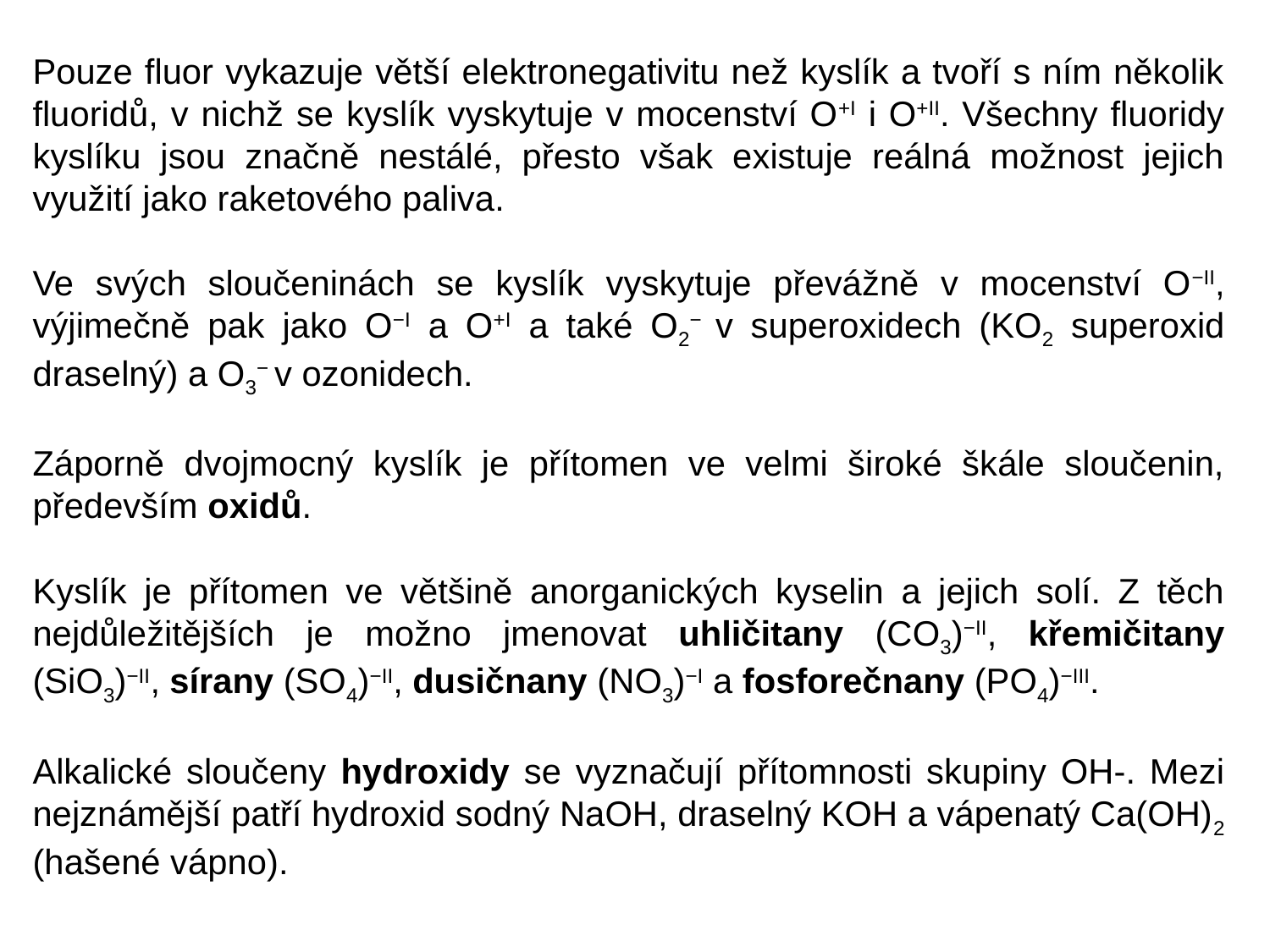

Pouze fluor vykazuje větší elektronegativitu než kyslík a tvoří s ním několik fluoridů, v nichž se kyslík vyskytuje v mocenství O+I i O+II. Všechny fluoridy kyslíku jsou značně nestálé, přesto však existuje reálná možnost jejich využití jako raketového paliva.

Ve svých sloučeninách se kyslík vyskytuje převážně v mocenství O−II, výjimečně pak jako O−I a O+I a také O2− v superoxidech (KO2 superoxid draselný) a O3− v ozonidech.

Záporně dvojmocný kyslík je přítomen ve velmi široké škále sloučenin, především oxidů.

Kyslík je přítomen ve většině anorganických kyselin a jejich solí. Z těch nejdůležitějších je možno jmenovat uhličitany (CO3)−II, křemičitany (SiO3)−II, sírany (SO4)−II, dusičnany (NO3)−I a fosforečnany (PO4)−III.

Alkalické sloučeny hydroxidy se vyznačují přítomnosti skupiny OH-. Mezi nejznámější patří hydroxid sodný NaOH, draselný KOH a vápenatý Ca(OH)2 (hašené vápno).